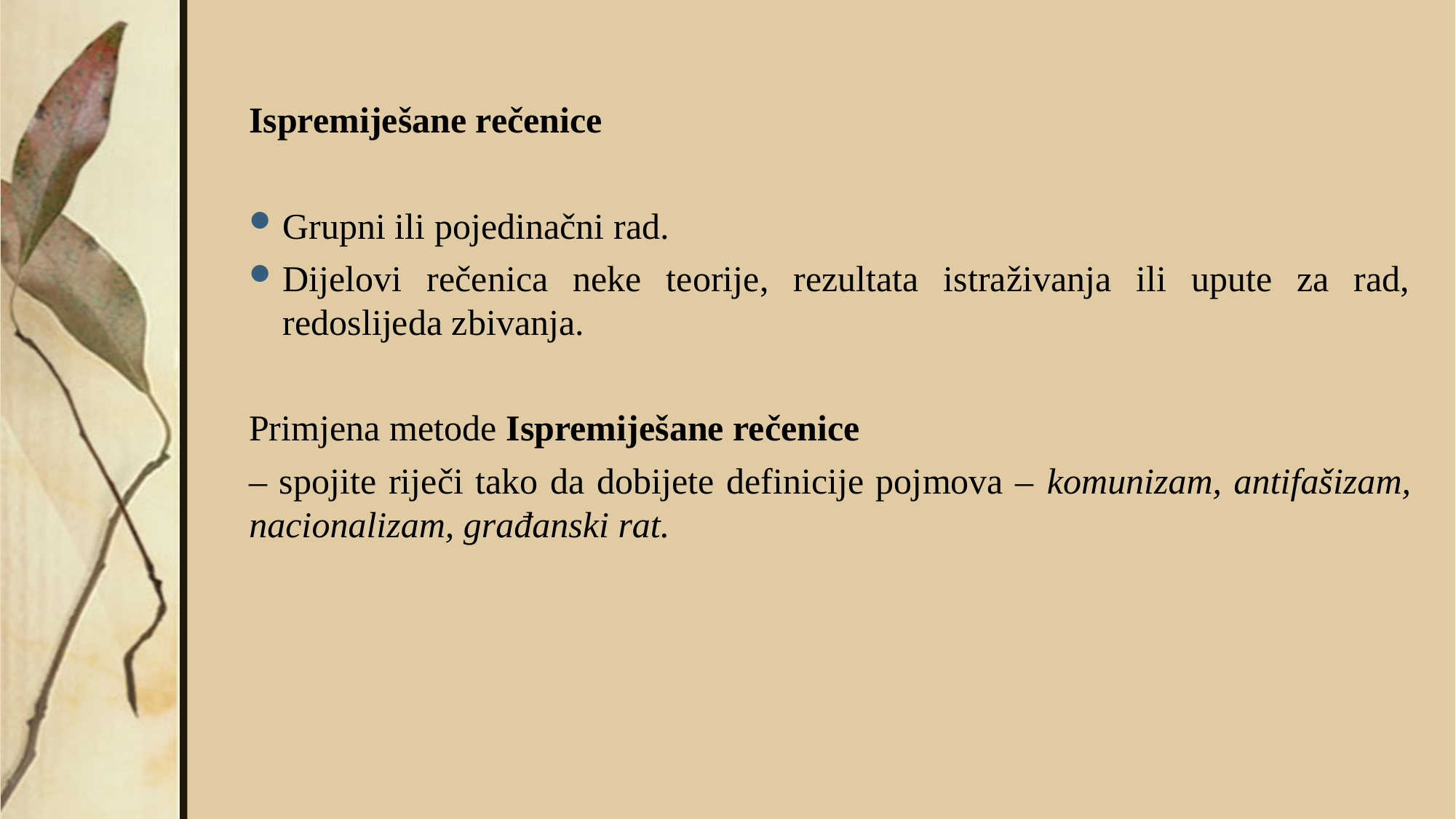

Ispremiješane rečenice

Grupni ili pojedinačni rad.
Dijelovi rečenica neke teorije, rezultata istraživanja ili upute za rad, redoslijeda zbivanja.

Primjena metode Ispremiješane rečenice
– spojite riječi tako da dobijete definicije pojmova – komunizam, antifašizam, nacionalizam, građanski rat.